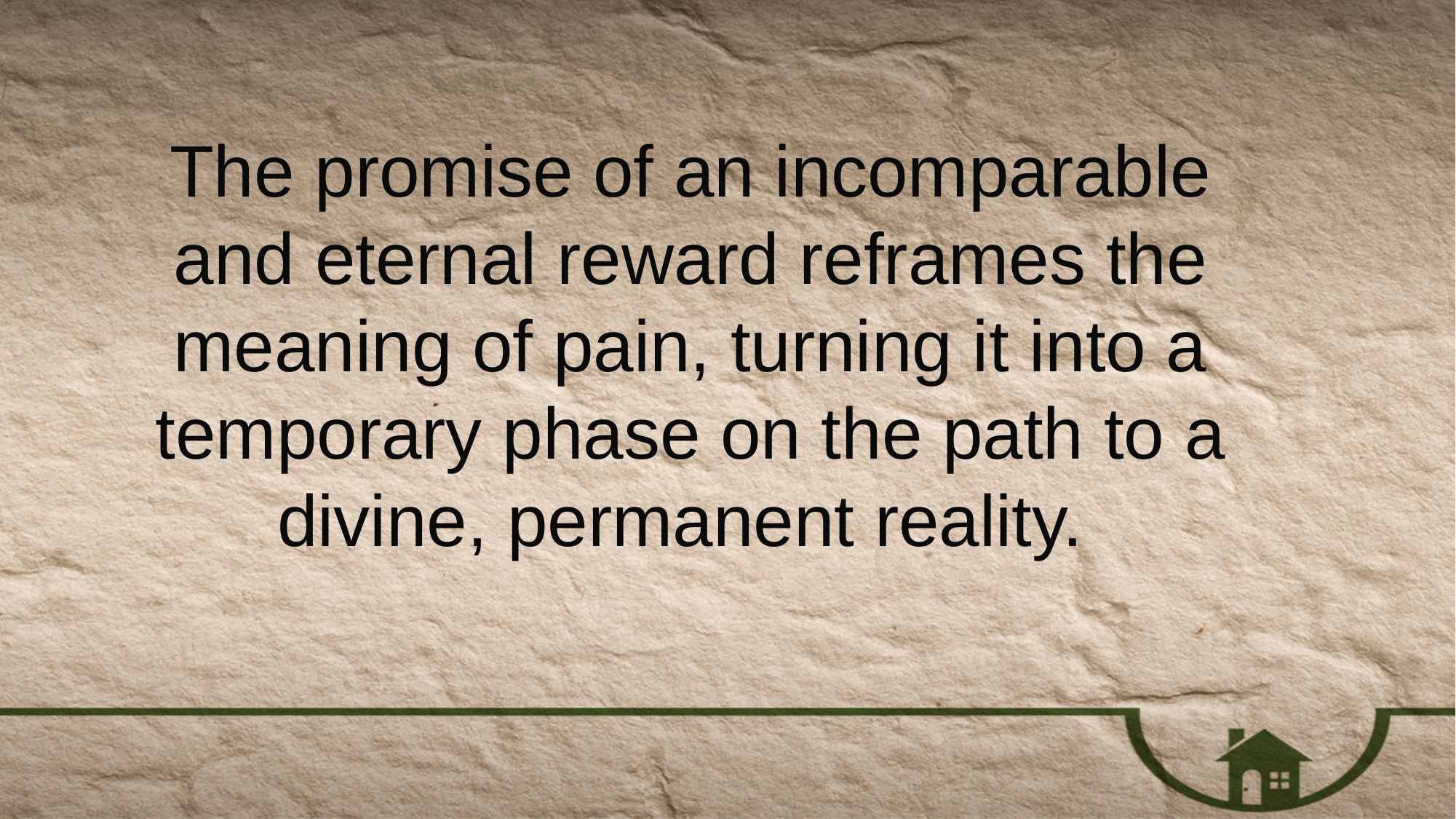

The promise of an incomparable and eternal reward reframes the meaning of pain, turning it into a temporary phase on the path to a divine, permanent reality.